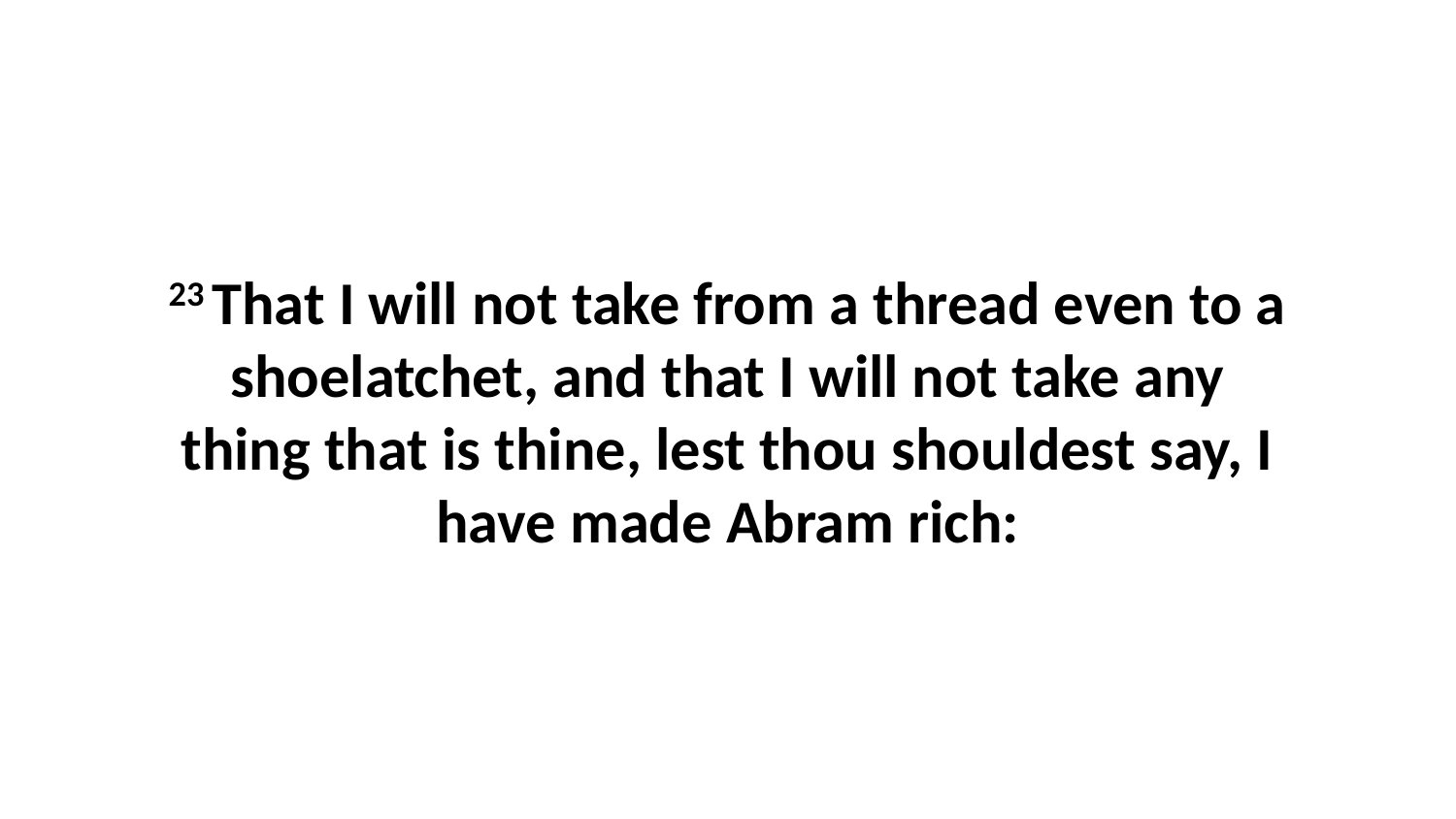

23 That I will not take from a thread even to a shoelatchet, and that I will not take any thing that is thine, lest thou shouldest say, I have made Abram rich: